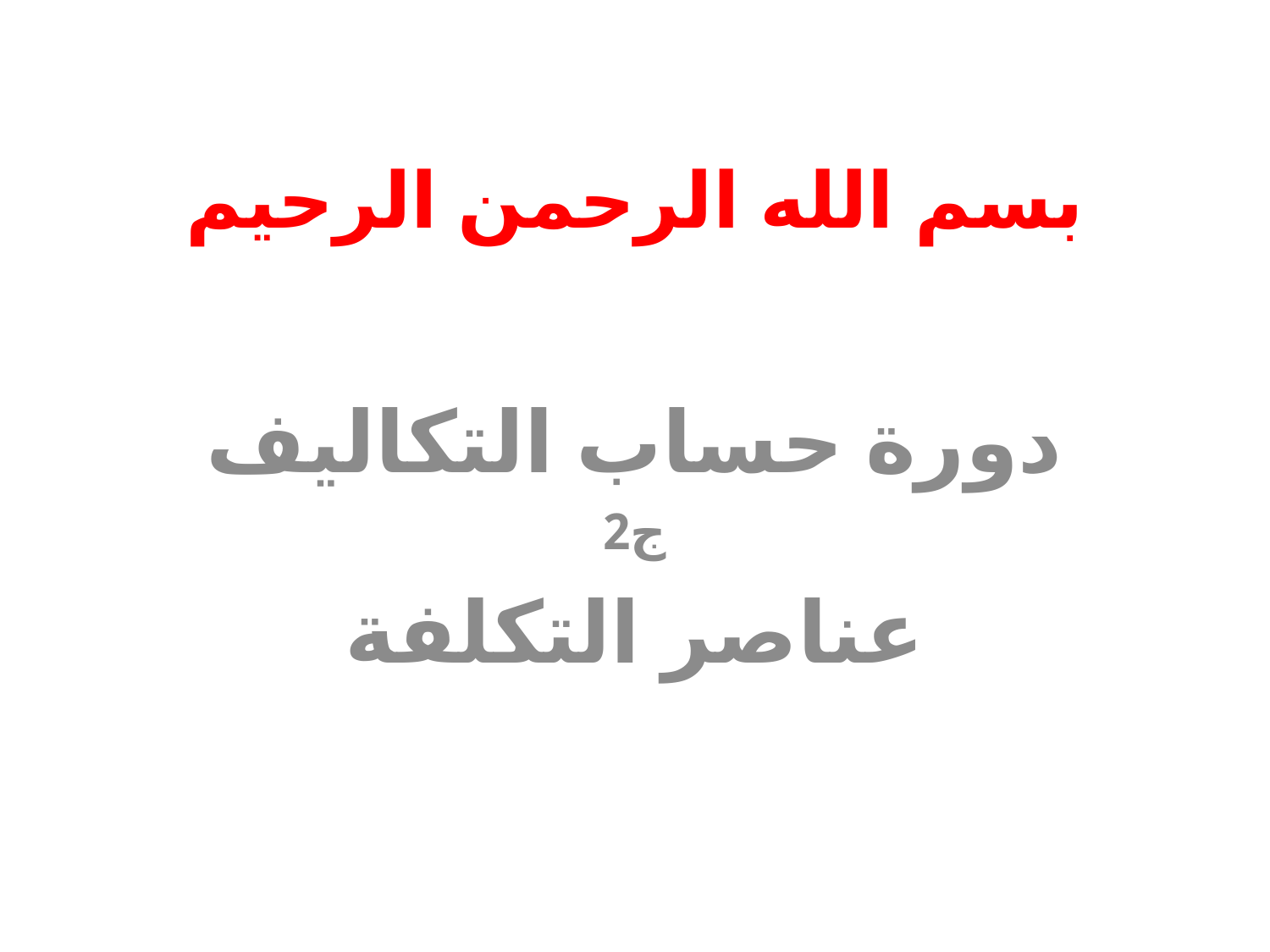

# بسم الله الرحمن الرحيم
دورة حساب التكاليف
ج2
عناصر التكلفة